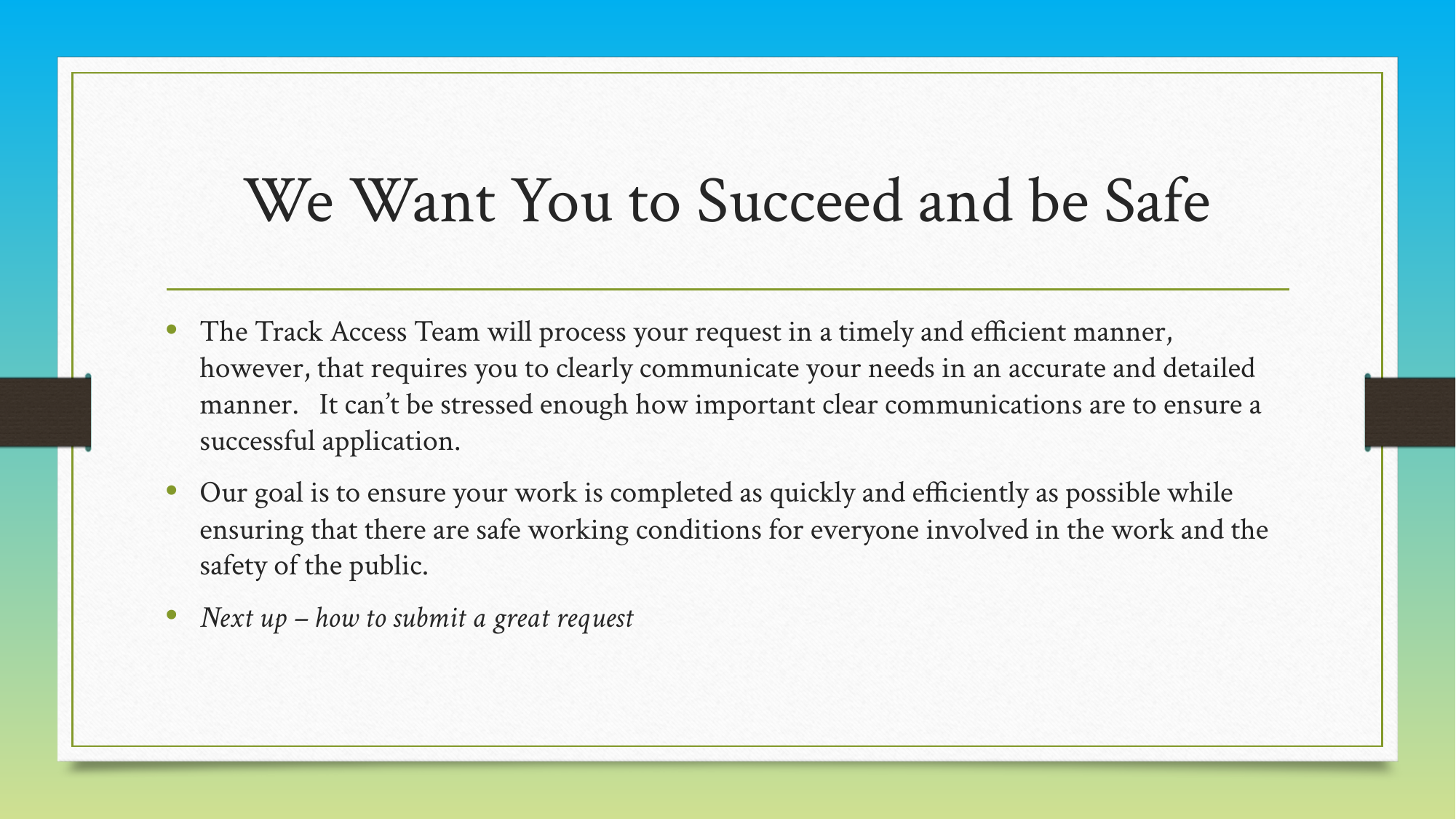

# We Want You to Succeed and be Safe
The Track Access Team will process your request in a timely and efficient manner, however, that requires you to clearly communicate your needs in an accurate and detailed manner.   It can’t be stressed enough how important clear communications are to ensure a successful application.
Our goal is to ensure your work is completed as quickly and efficiently as possible while ensuring that there are safe working conditions for everyone involved in the work and the safety of the public.
Next up – how to submit a great request